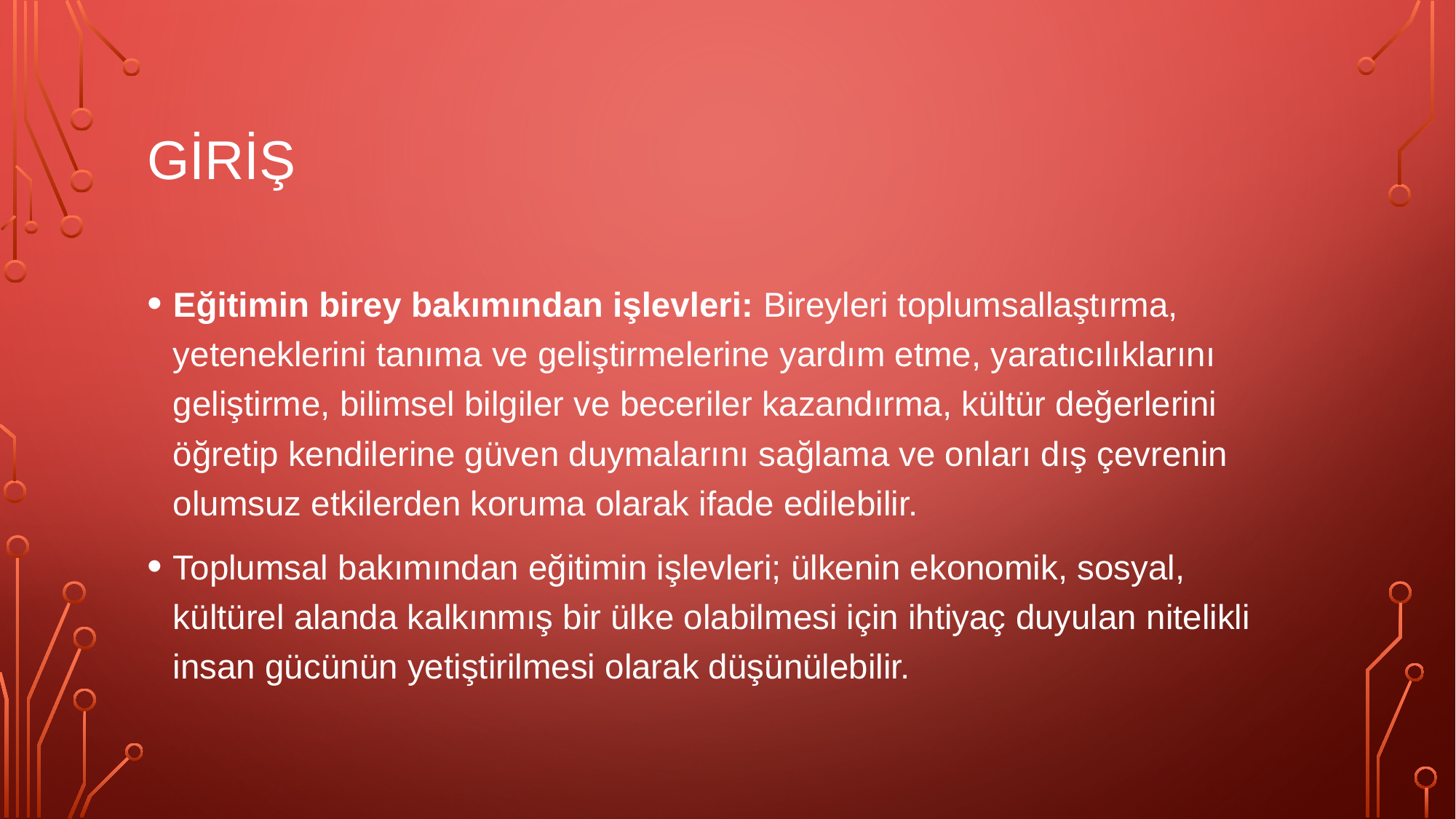

# Giriş
Eğitimin birey bakımından işlevleri: Bireyleri toplumsallaştırma, yeteneklerini tanıma ve geliştirmelerine yardım etme, yaratıcılıklarını geliştirme, bilimsel bilgiler ve beceriler kazandırma, kültür değerlerini öğretip kendilerine güven duymalarını sağlama ve onları dış çevrenin olumsuz etkilerden koruma olarak ifade edilebilir.
Toplumsal bakımından eğitimin işlevleri; ülkenin ekonomik, sosyal, kültürel alanda kalkınmış bir ülke olabilmesi için ihtiyaç duyulan nitelikli insan gücünün yetiştirilmesi olarak düşünülebilir.